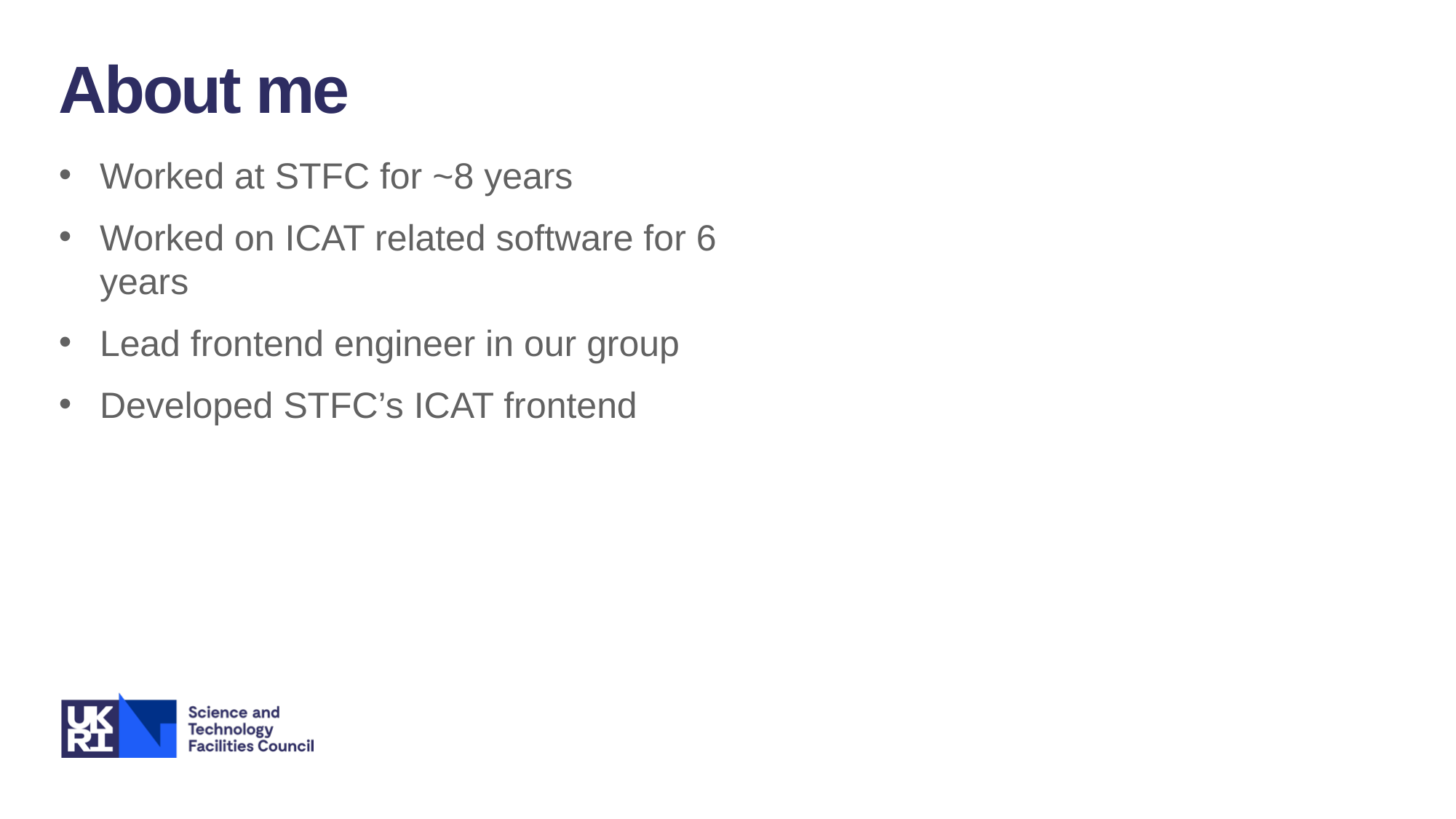

About me
Worked at STFC for ~8 years
Worked on ICAT related software for 6 years
Lead frontend engineer in our group
Developed STFC’s ICAT frontend